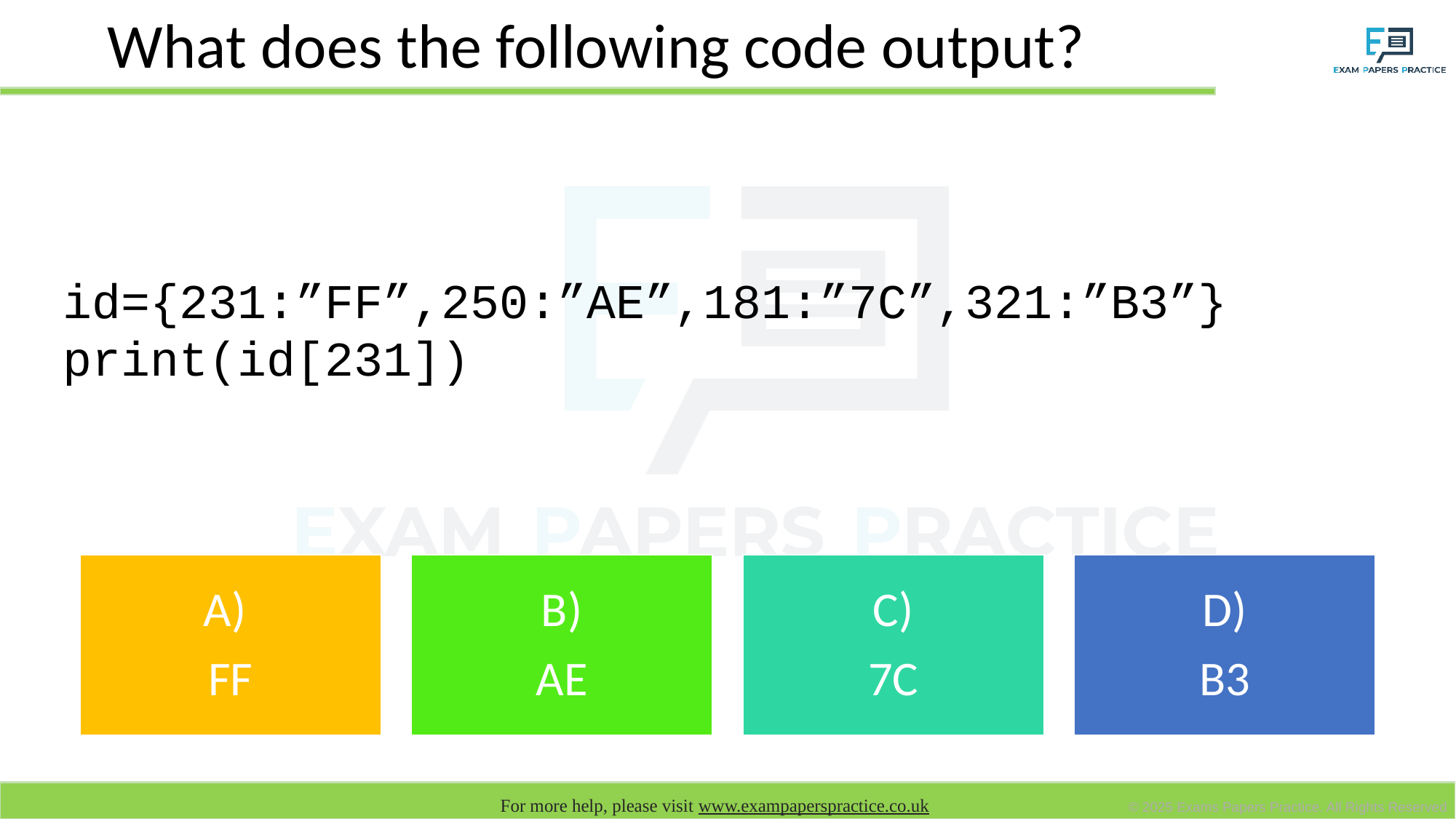

# What does the following code output?
id={231:”FF”,250:”AE”,181:”7C”,321:”B3”}
print(id[231])

A)
FF
B)
AE
C)
7C
D)
B3